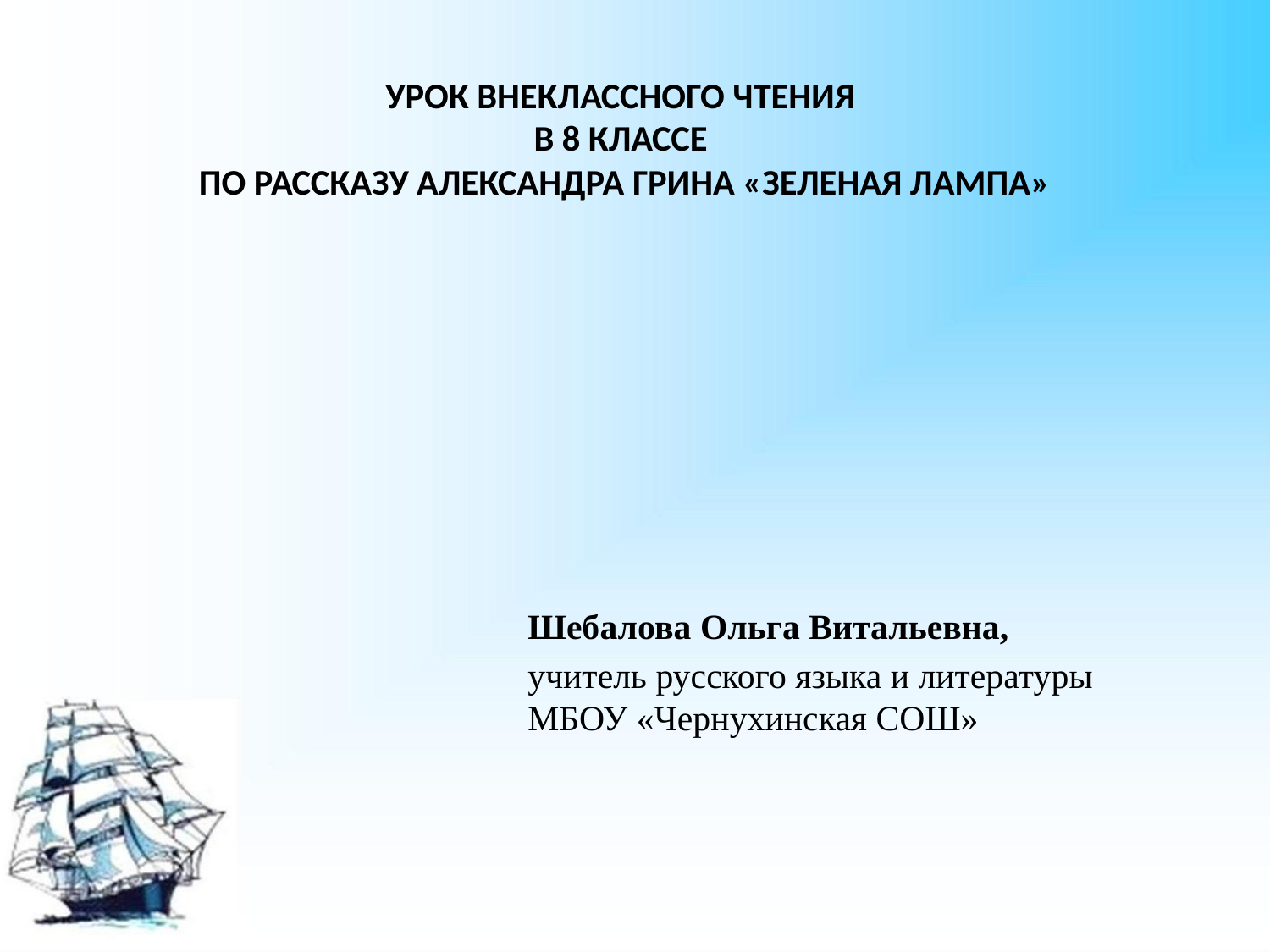

# Урок внеклассного чтения в 8 классе по рассказу Александра Грина «Зеленая лампа»
Шебалова Ольга Витальевна,
учитель русского языка и литературы  МБОУ «Чернухинская СОШ»